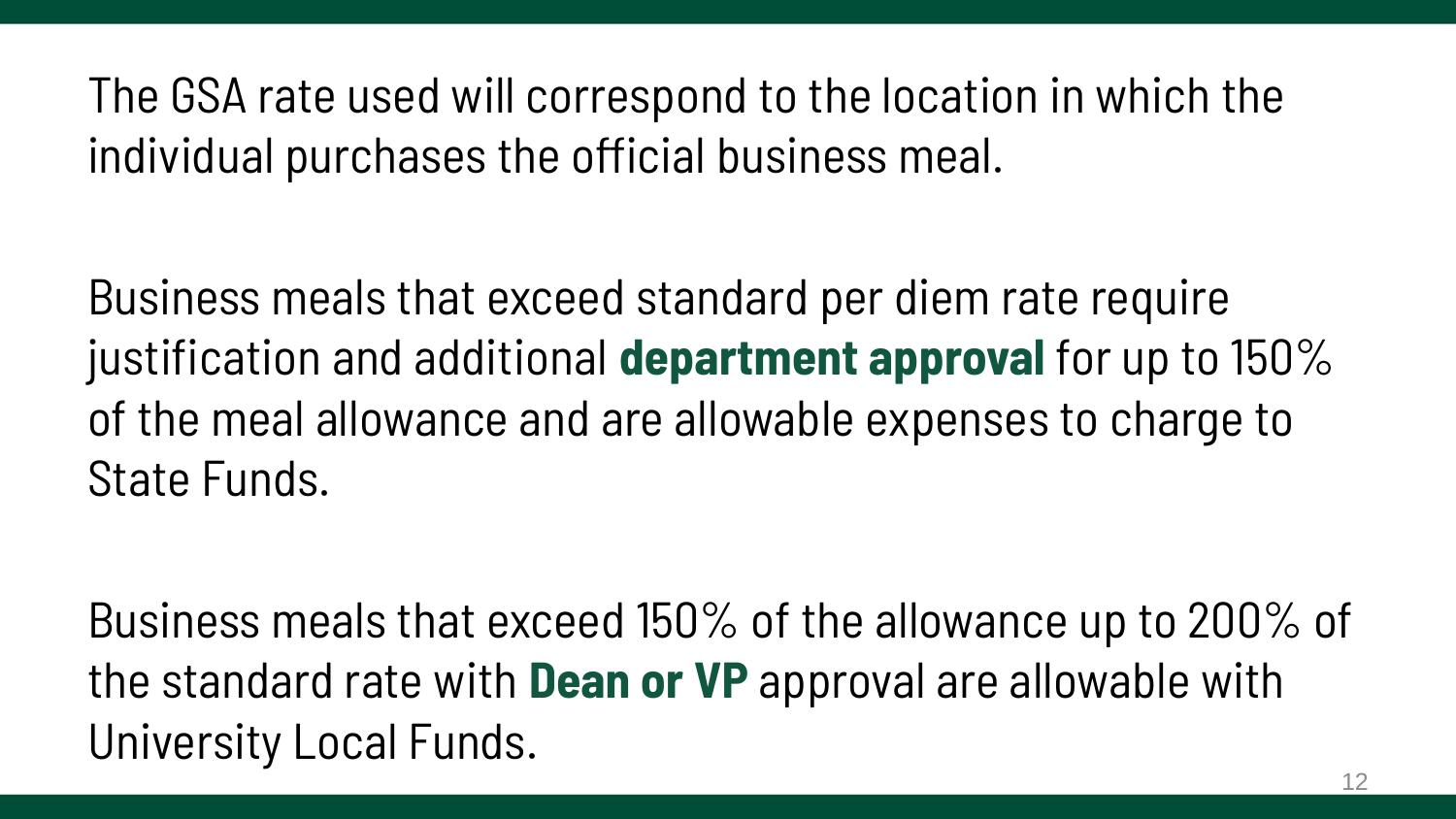

The GSA rate used will correspond to the location in which the individual purchases the official business meal.

Business meals that exceed standard per diem rate require justification and additional department approval for up to 150% of the meal allowance and are allowable expenses to charge to State Funds.

Business meals that exceed 150% of the allowance up to 200% of the standard rate with Dean or VP approval are allowable with University Local Funds.

12